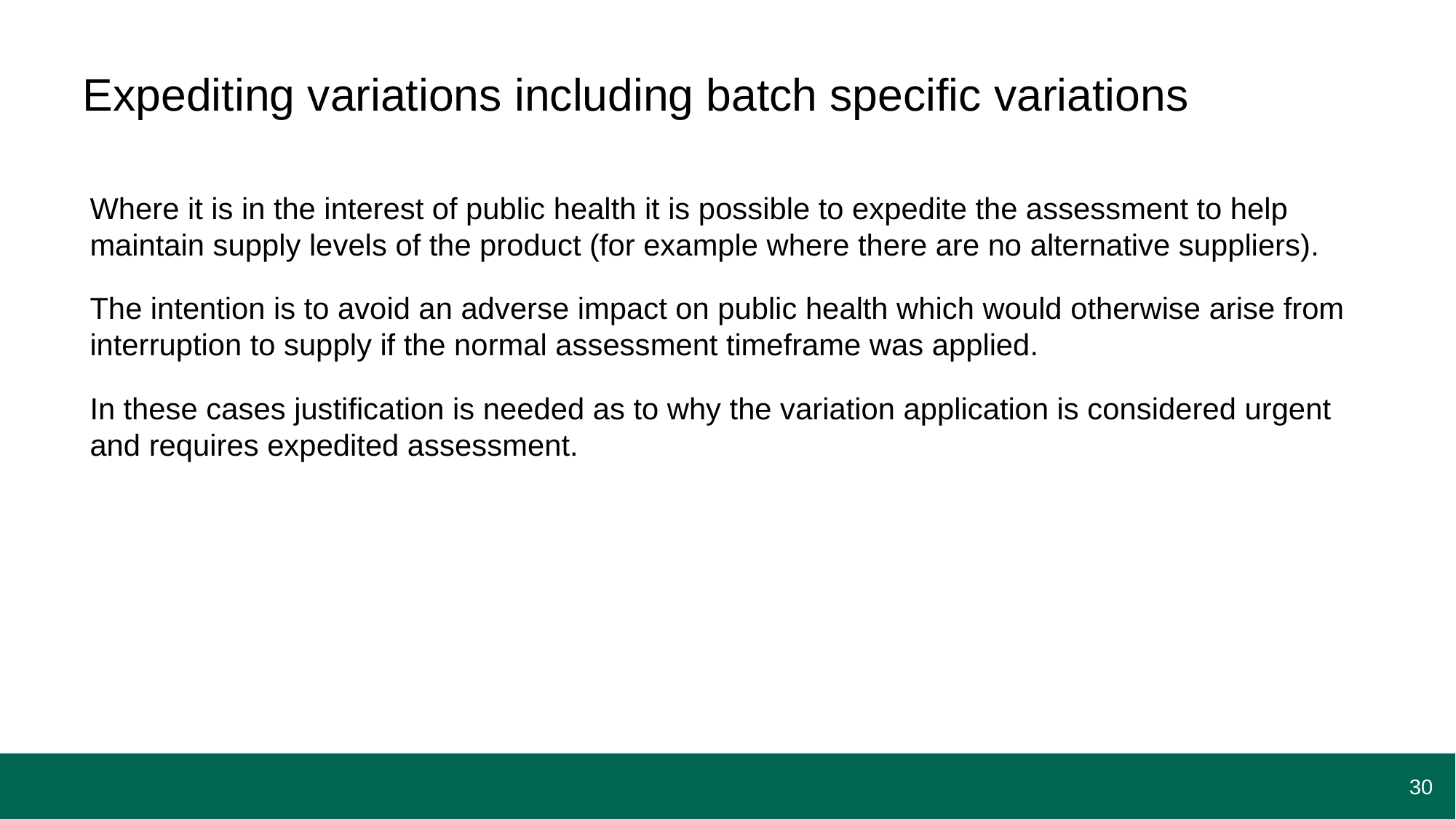

# Expediting variations including batch specific variations
Where it is in the interest of public health it is possible to expedite the assessment to help maintain supply levels of the product (for example where there are no alternative suppliers).
The intention is to avoid an adverse impact on public health which would otherwise arise from interruption to supply if the normal assessment timeframe was applied.
In these cases justification is needed as to why the variation application is considered urgent and requires expedited assessment.